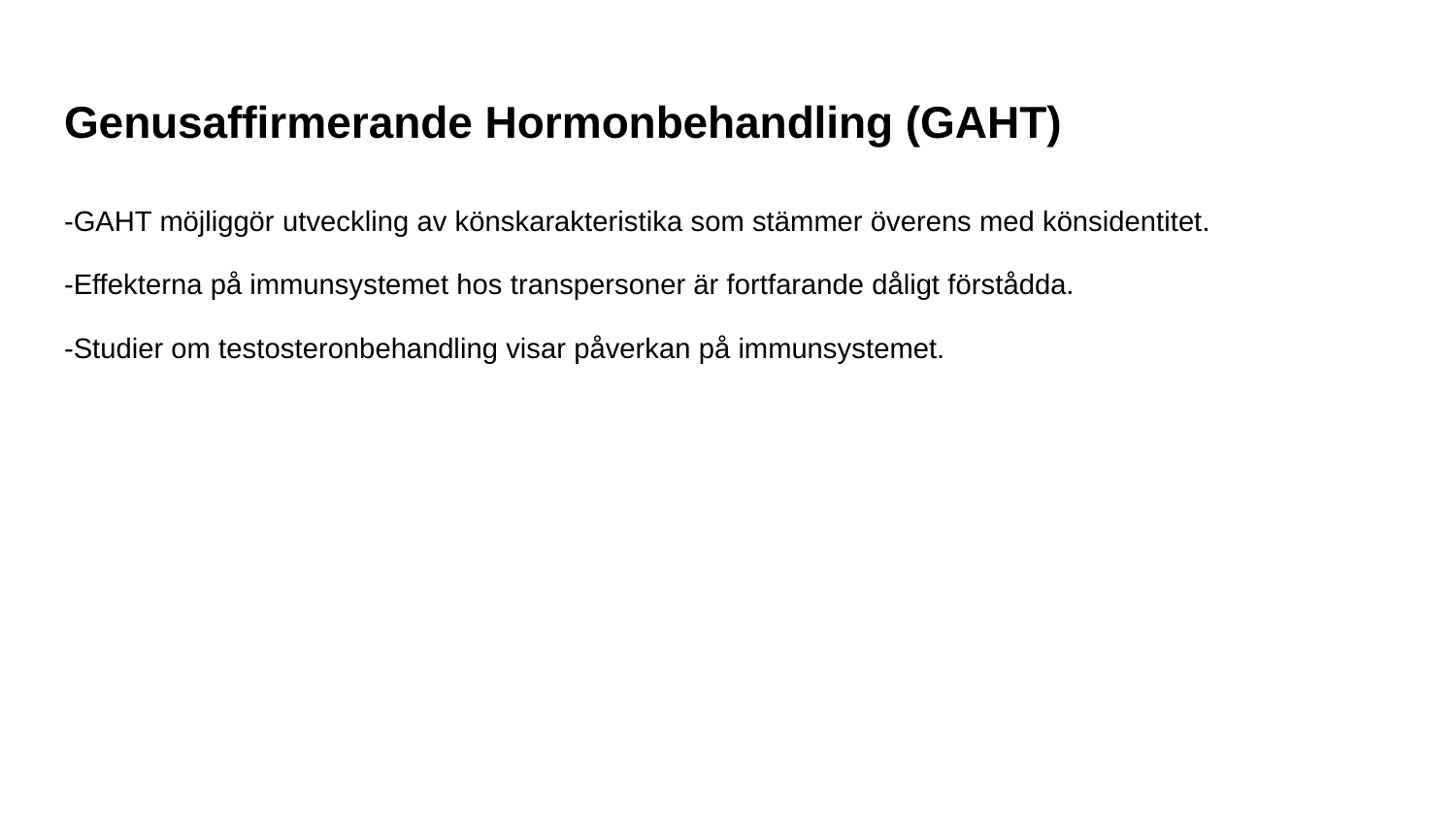

# Genusaffirmerande Hormonbehandling (GAHT)

-GAHT möjliggör utveckling av könskarakteristika som stämmer överens med könsidentitet.
-Effekterna på immunsystemet hos transpersoner är fortfarande dåligt förstådda.
-Studier om testosteronbehandling visar påverkan på immunsystemet.